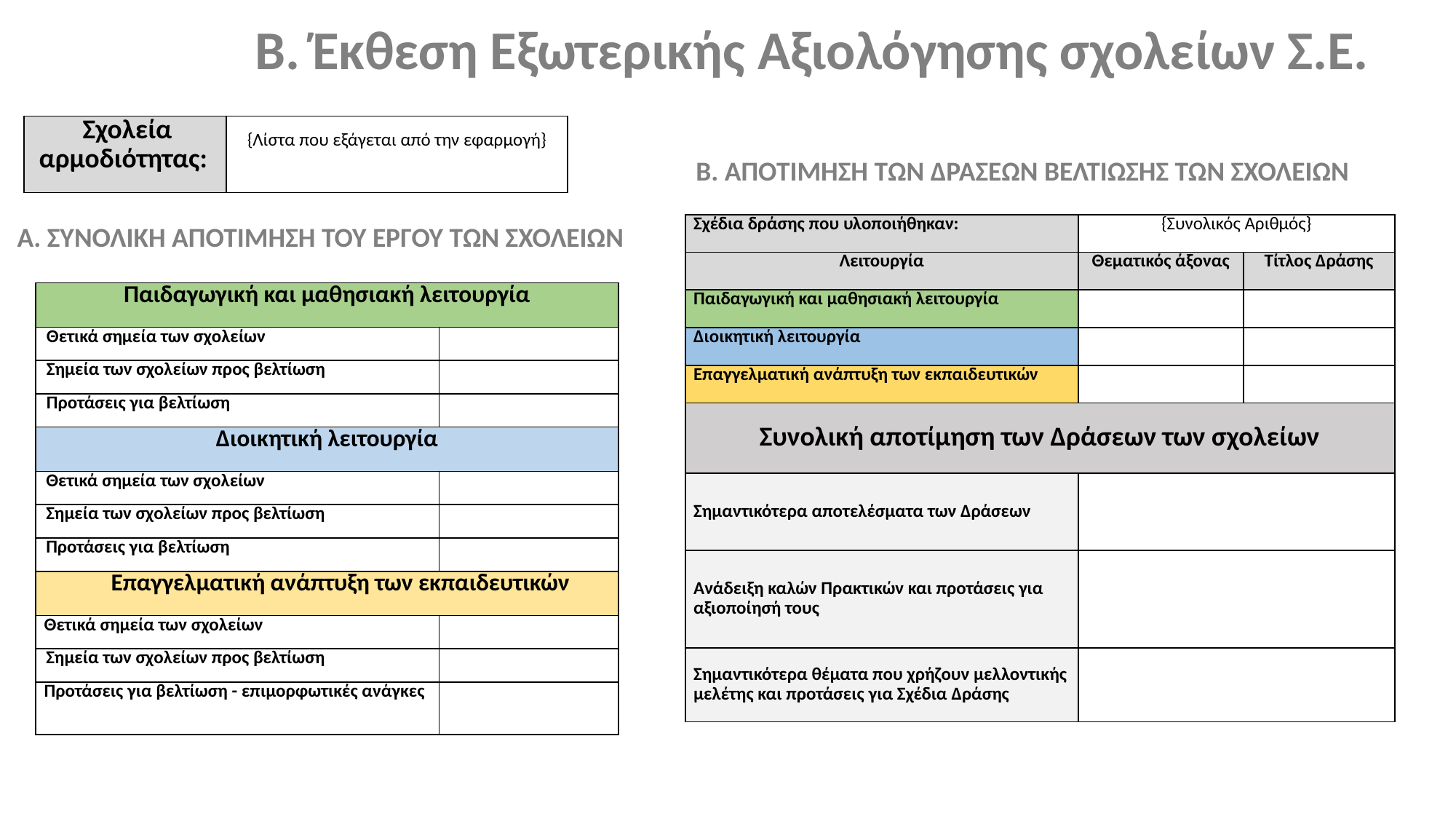

# Β. Έκθεση Εξωτερικής Αξιολόγησης σχολείων Σ.Ε.
| Σχολεία αρμοδιότητας: | {Λίστα που εξάγεται από την εφαρμογή} |
| --- | --- |
Β. ΑΠΟΤΙΜΗΣΗ ΤΩΝ ΔΡΑΣΕΩΝ ΒΕΛΤΙΩΣΗΣ ΤΩΝ ΣΧΟΛΕΙΩΝ
| Σχέδια δράσης που υλοποιήθηκαν: | {Συνολικός Αριθμός} |  |
| --- | --- | --- |
| Λειτουργία | Θεματικός άξονας | Τίτλος Δράσης |
| Παιδαγωγική και μαθησιακή λειτουργία |  |  |
| Διοικητική λειτουργία |  |  |
| Επαγγελματική ανάπτυξη των εκπαιδευτικών |  |  |
| Συνολική αποτίμηση των Δράσεων των σχολείων |  |  |
| Σημαντικότερα αποτελέσματα των Δράσεων |  |  |
| Ανάδειξη καλών Πρακτικών και προτάσεις για αξιοποίησή τους |  |  |
| Σημαντικότερα θέματα που χρήζουν μελλοντικής μελέτης και προτάσεις για Σχέδια Δράσης |  |  |
Α. ΣΥΝΟΛΙΚΗ ΑΠΟΤΙΜΗΣΗ ΤΟΥ ΕΡΓΟΥ ΤΩΝ ΣΧΟΛΕΙΩΝ
| Παιδαγωγική και μαθησιακή λειτουργία |  |
| --- | --- |
| Θετικά σημεία των σχολείων |  |
| Σημεία των σχολείων προς βελτίωση |  |
| Προτάσεις για βελτίωση |  |
| Διοικητική λειτουργία |  |
| Θετικά σημεία των σχολείων |  |
| Σημεία των σχολείων προς βελτίωση |  |
| Προτάσεις για βελτίωση |  |
| Επαγγελματική ανάπτυξη των εκπαιδευτικών |  |
| Θετικά σημεία των σχολείων |  |
| Σημεία των σχολείων προς βελτίωση |  |
| Προτάσεις για βελτίωση - επιμορφωτικές ανάγκες |  |